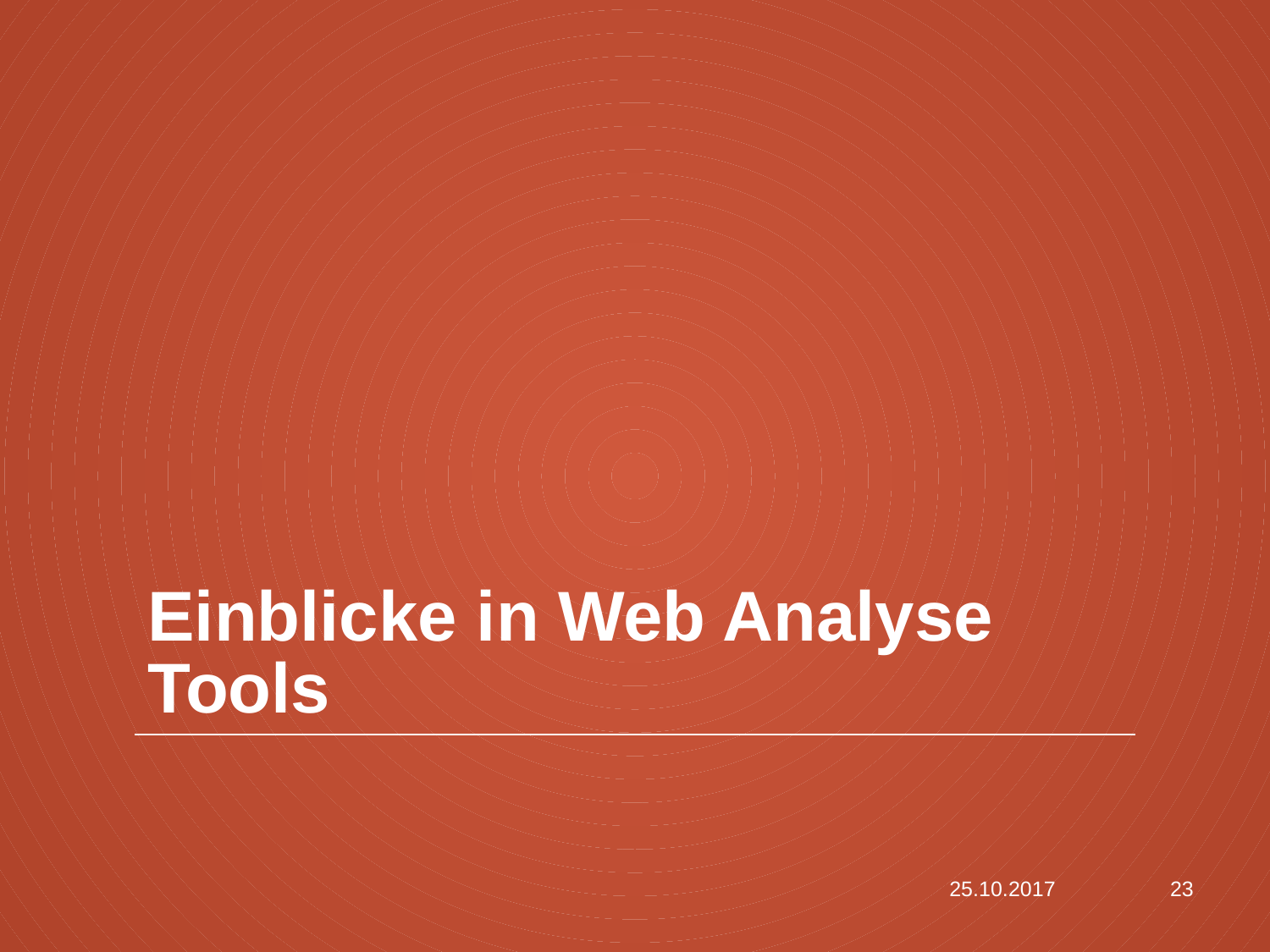

# Einblicke in Web Analyse Tools

25.10.2017
23